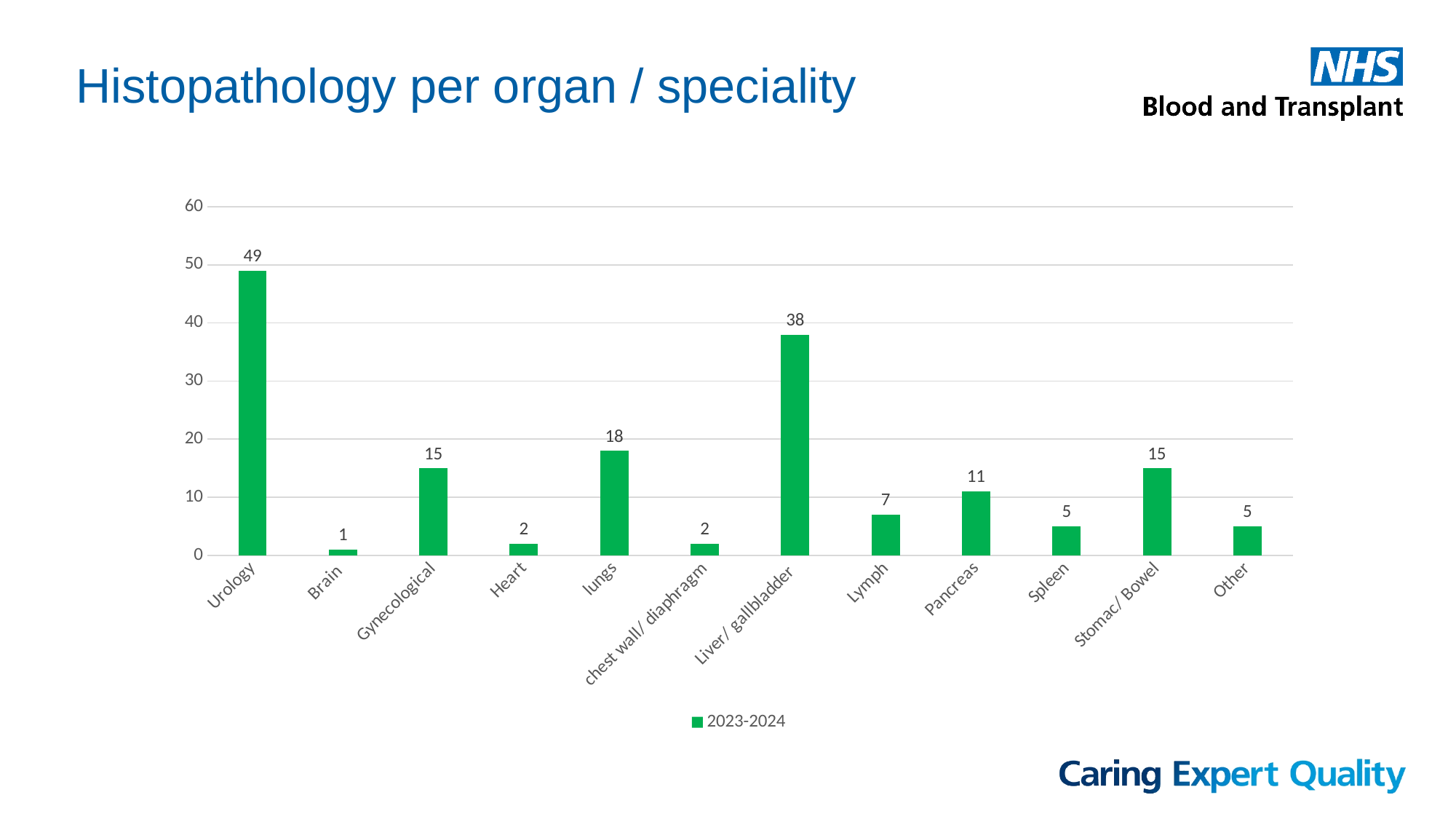

Histopathology per organ / speciality

### Chart

| Category | 2023-2024 |
|---|---|
| Urology | 49.0 |
| Brain  | 1.0 |
| Gynecological | 15.0 |
| Heart | 2.0 |
| lungs | 18.0 |
| chest wall/ diaphragm | 2.0 |
| Liver/ gallbladder  | 38.0 |
| Lymph | 7.0 |
| Pancreas | 11.0 |
| Spleen | 5.0 |
| Stomac/ Bowel | 15.0 |
| Other | 5.0 |